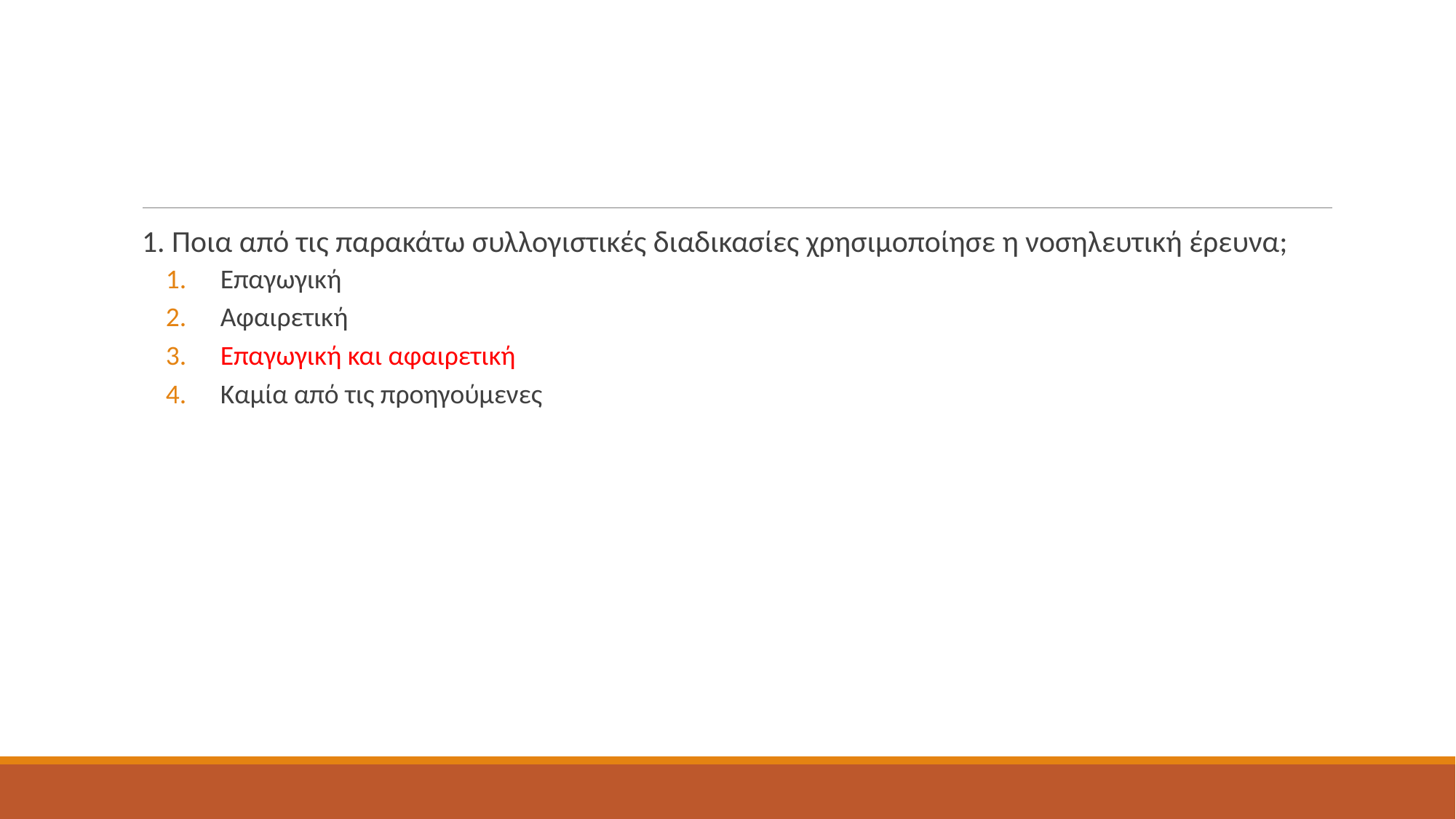

#
1. Ποια από τις παρακάτω συλλογιστικές διαδικασίες χρησιμοποίησε η νοσηλευτική έρευνα;
Επαγωγική
Αφαιρετική
Επαγωγική και αφαιρετική
Καμία από τις προηγούμενες